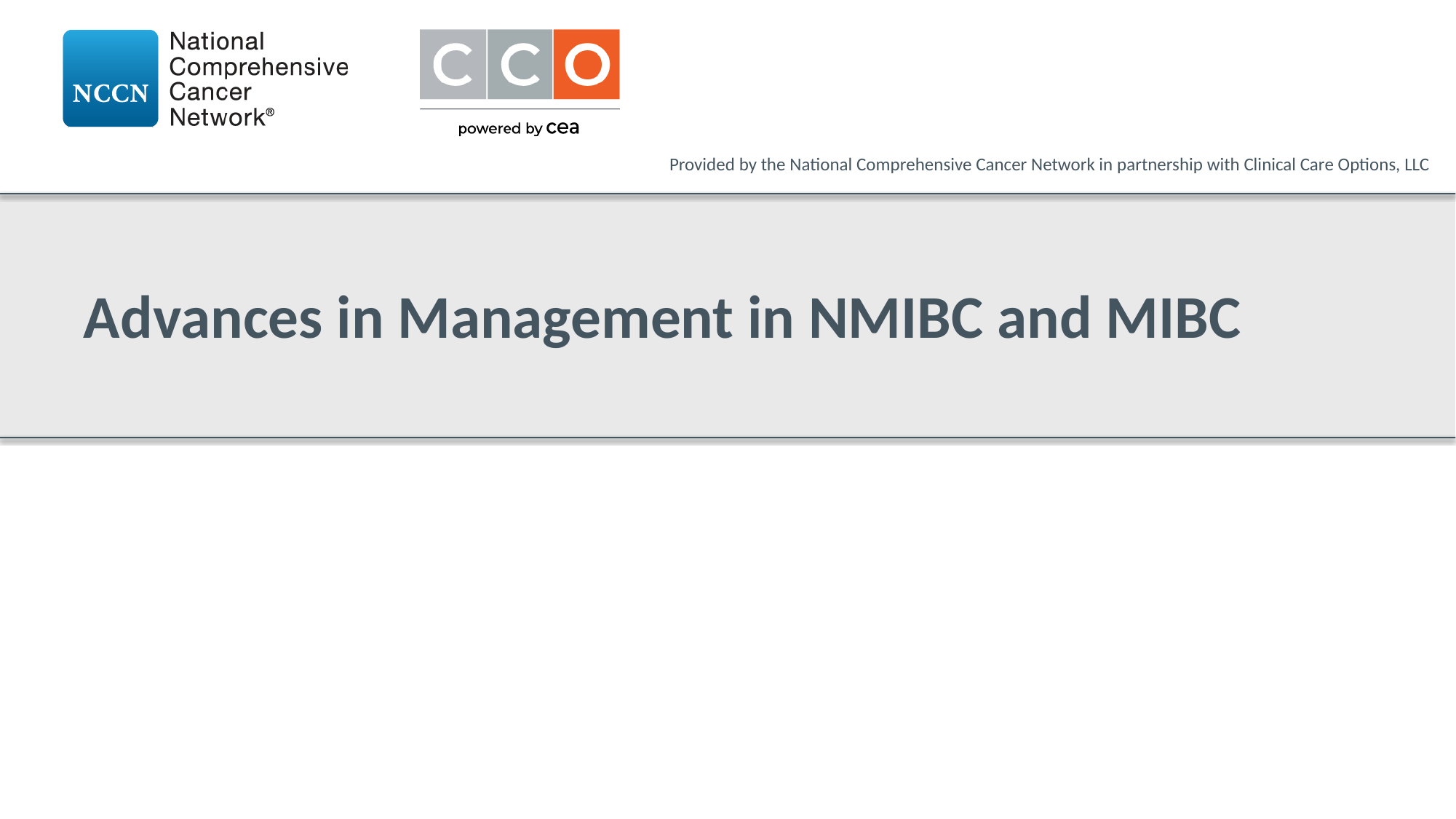

Provided by the National Comprehensive Cancer Network in partnership with Clinical Care Options, LLC
# Advances in Management in NMIBC and MIBC